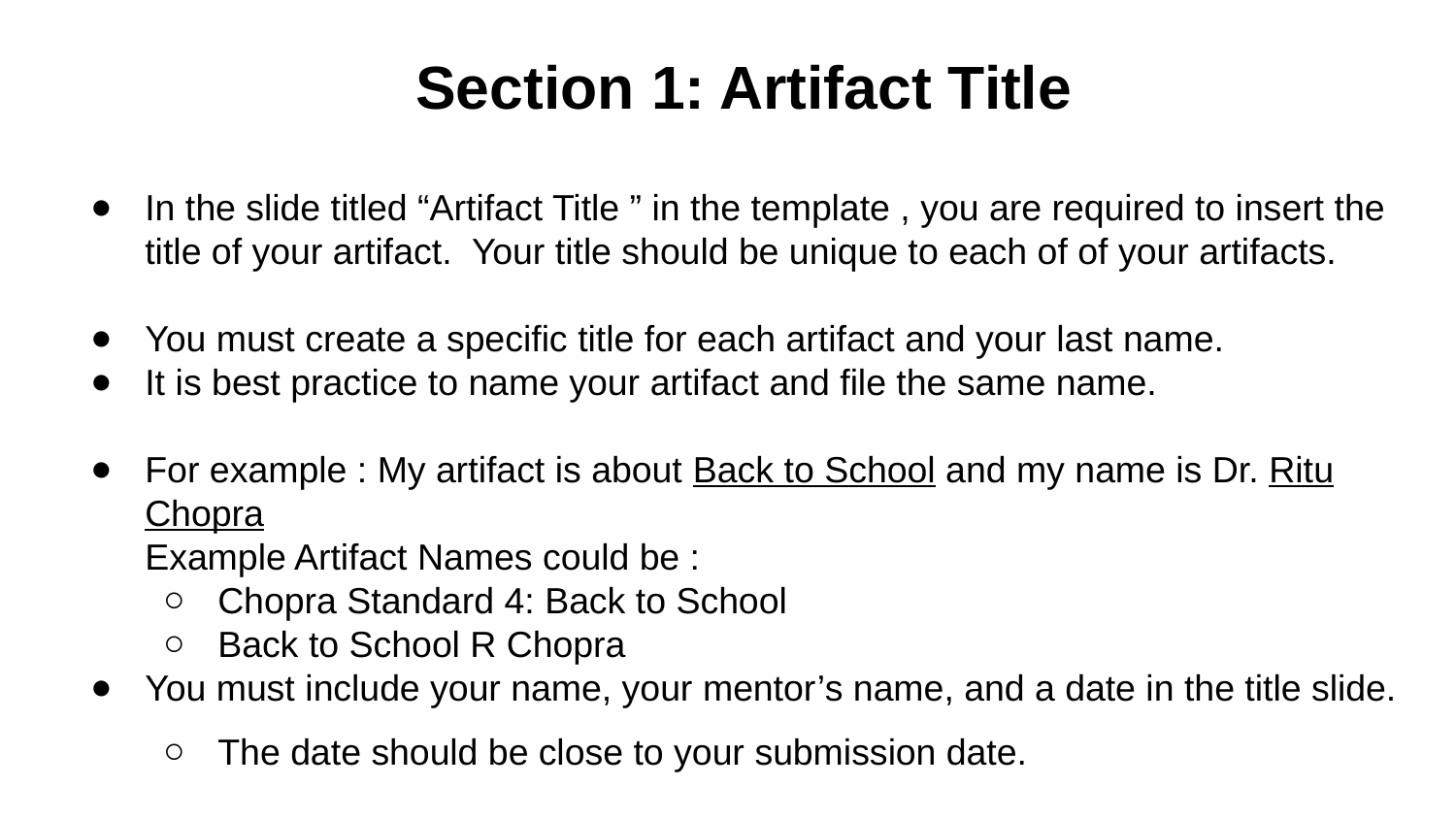

# Section 1: Artifact Title
In the slide titled “Artifact Title ” in the template , you are required to insert the title of your artifact.  Your title should be unique to each of of your artifacts.

You must create a specific title for each artifact and your last name.
It is best practice to name your artifact and file the same name.

For example : My artifact is about Back to School and my name is Dr. Ritu Chopra
Example Artifact Names could be :
Chopra Standard 4: Back to School
Back to School R Chopra
You must include your name, your mentor’s name, and a date in the title slide.
The date should be close to your submission date.